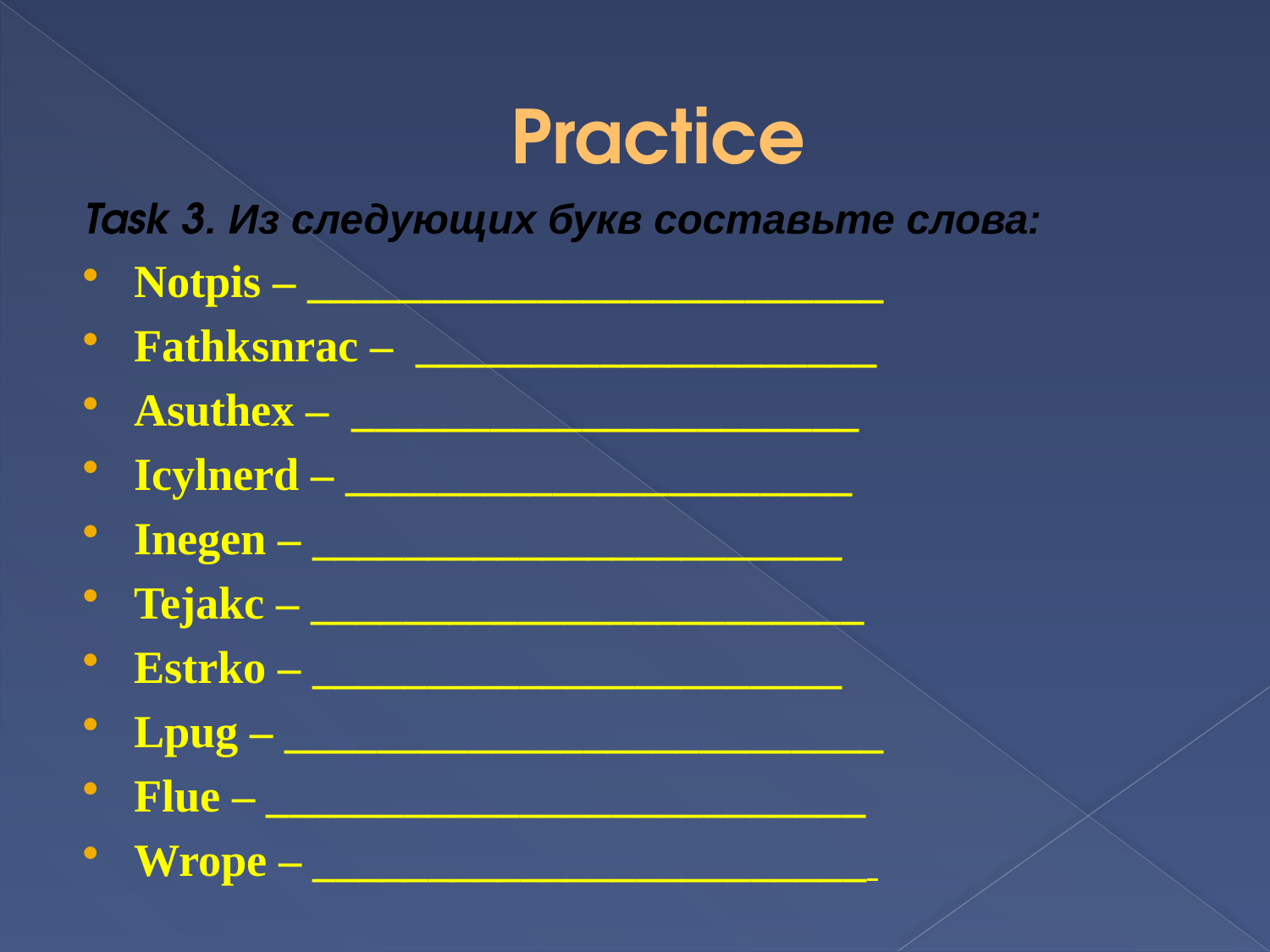

# Practice
Task 3. Из следующих букв составьте слова:
Notpis – _________________________
Fathksnrac –  ____________________
Asuthex –  ______________________
Icylnerd – ______________________
Inegen – _______________________
Tejakc – ________________________
Estrko – _______________________
Lpug – __________________________
Flue – __________________________
Wrope – ________________________